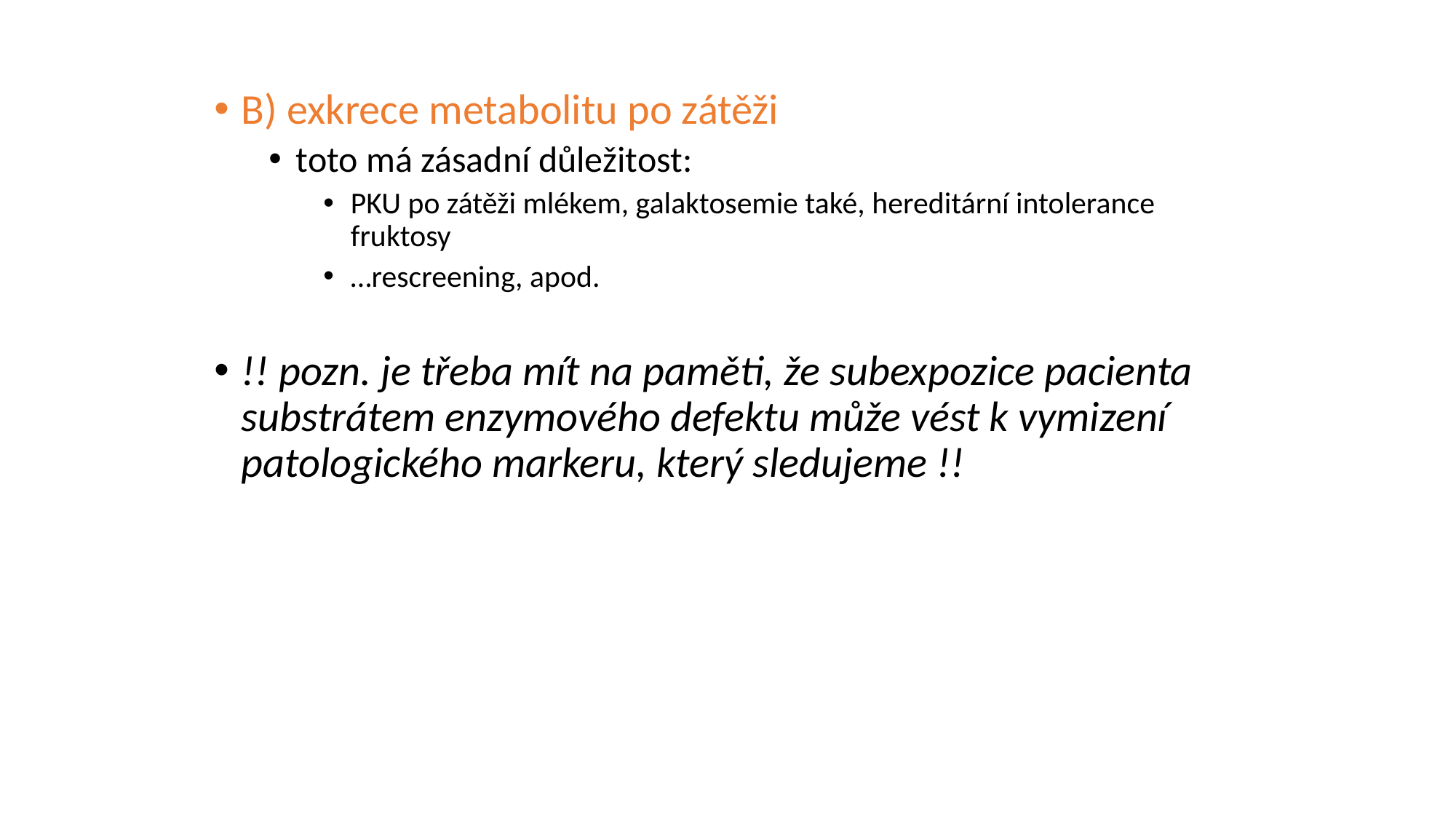

B) exkrece metabolitu po zátěži
toto má zásadní důležitost:
PKU po zátěži mlékem, galaktosemie také, hereditární intolerance fruktosy
…rescreening, apod.

!! pozn. je třeba mít na paměti, že subexpozice pacienta substrátem enzymového defektu může vést k vymizení patologického markeru, který sledujeme !!